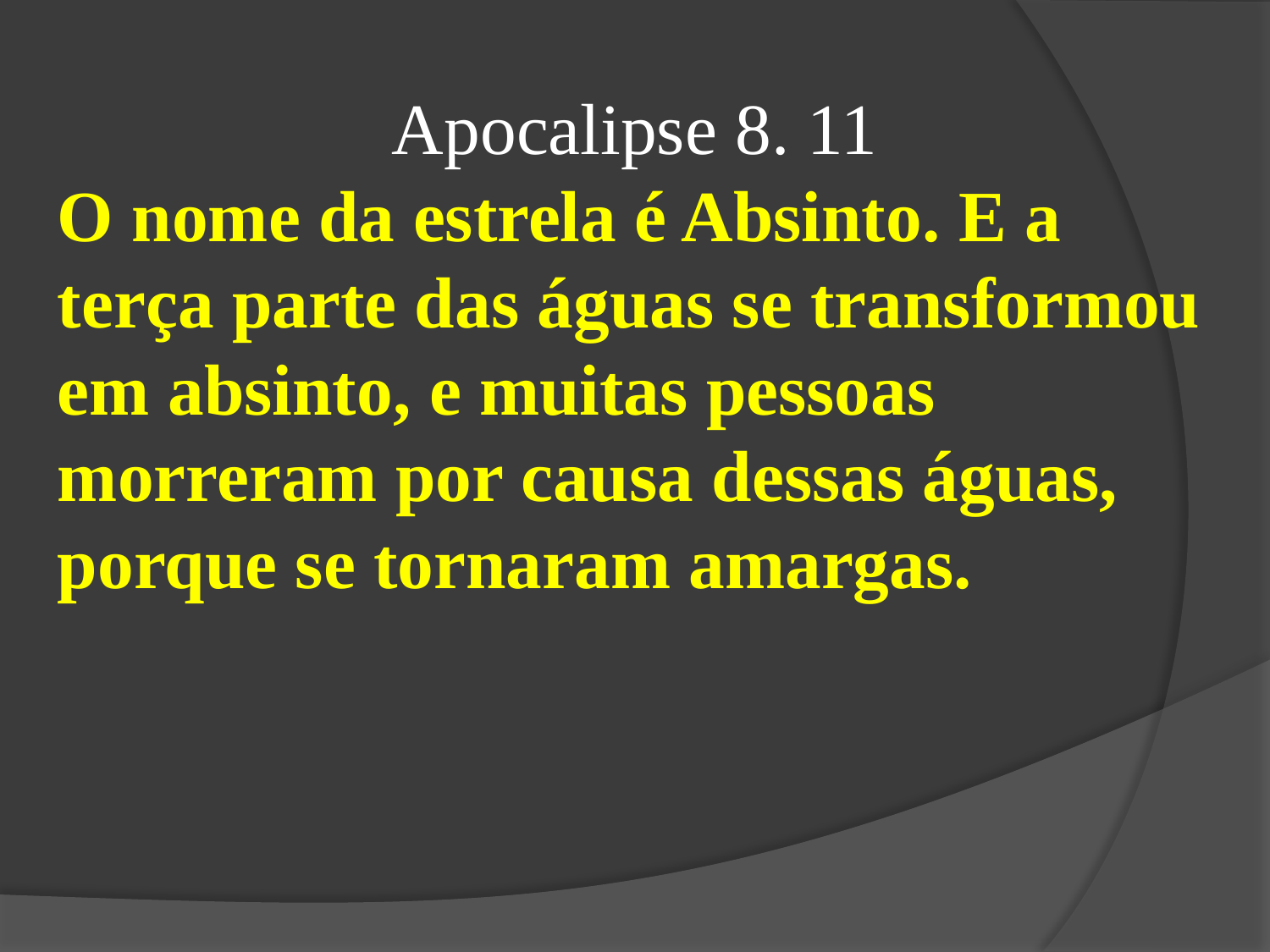

Apocalipse 8. 11
O nome da estrela é Absinto. E a terça parte das águas se transformou em absinto, e muitas pessoas morreram por causa dessas águas, porque se tornaram amargas.